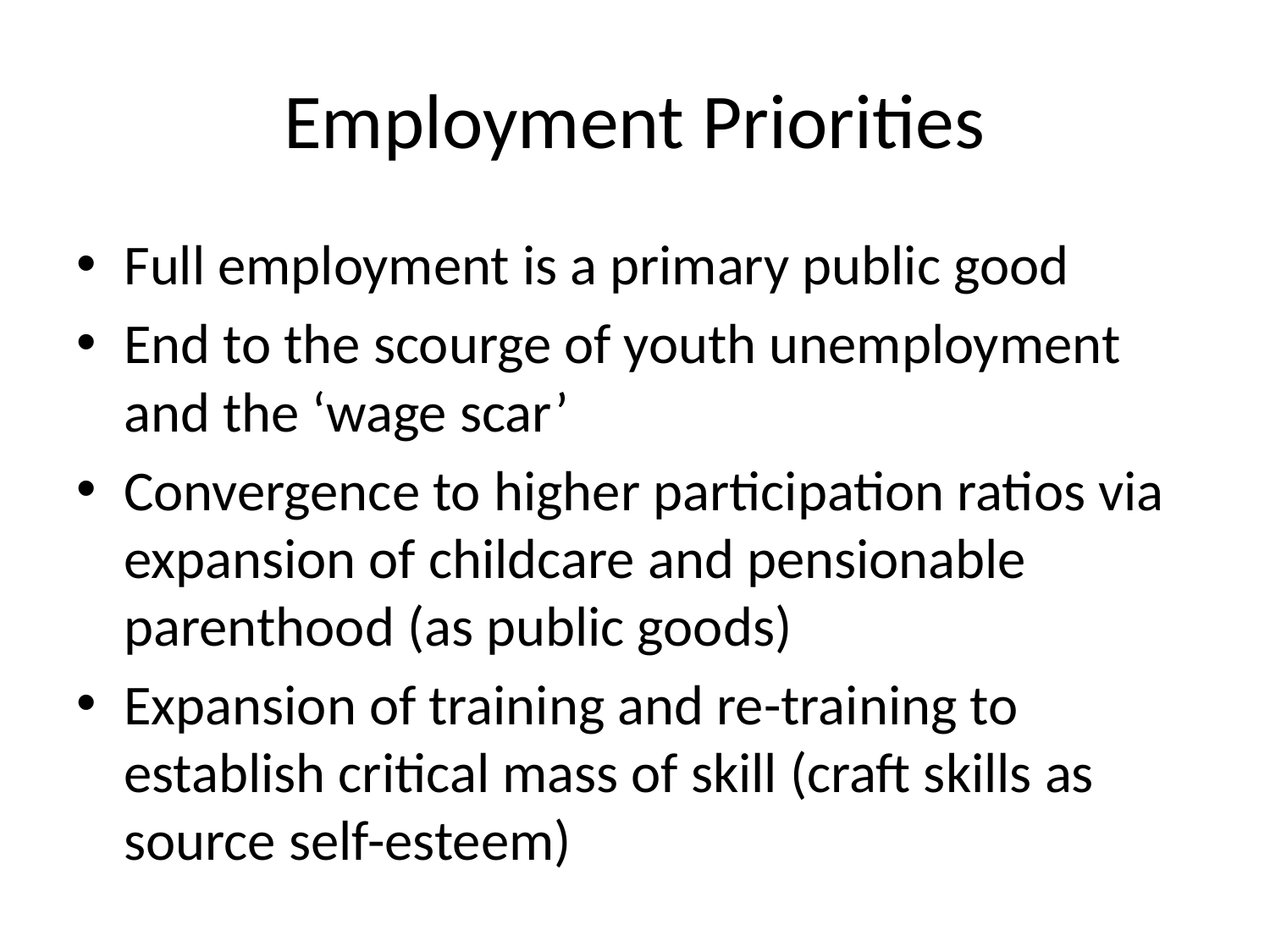

# Employment Priorities
Full employment is a primary public good
End to the scourge of youth unemployment and the ‘wage scar’
Convergence to higher participation ratios via expansion of childcare and pensionable parenthood (as public goods)
Expansion of training and re-training to establish critical mass of skill (craft skills as source self-esteem)